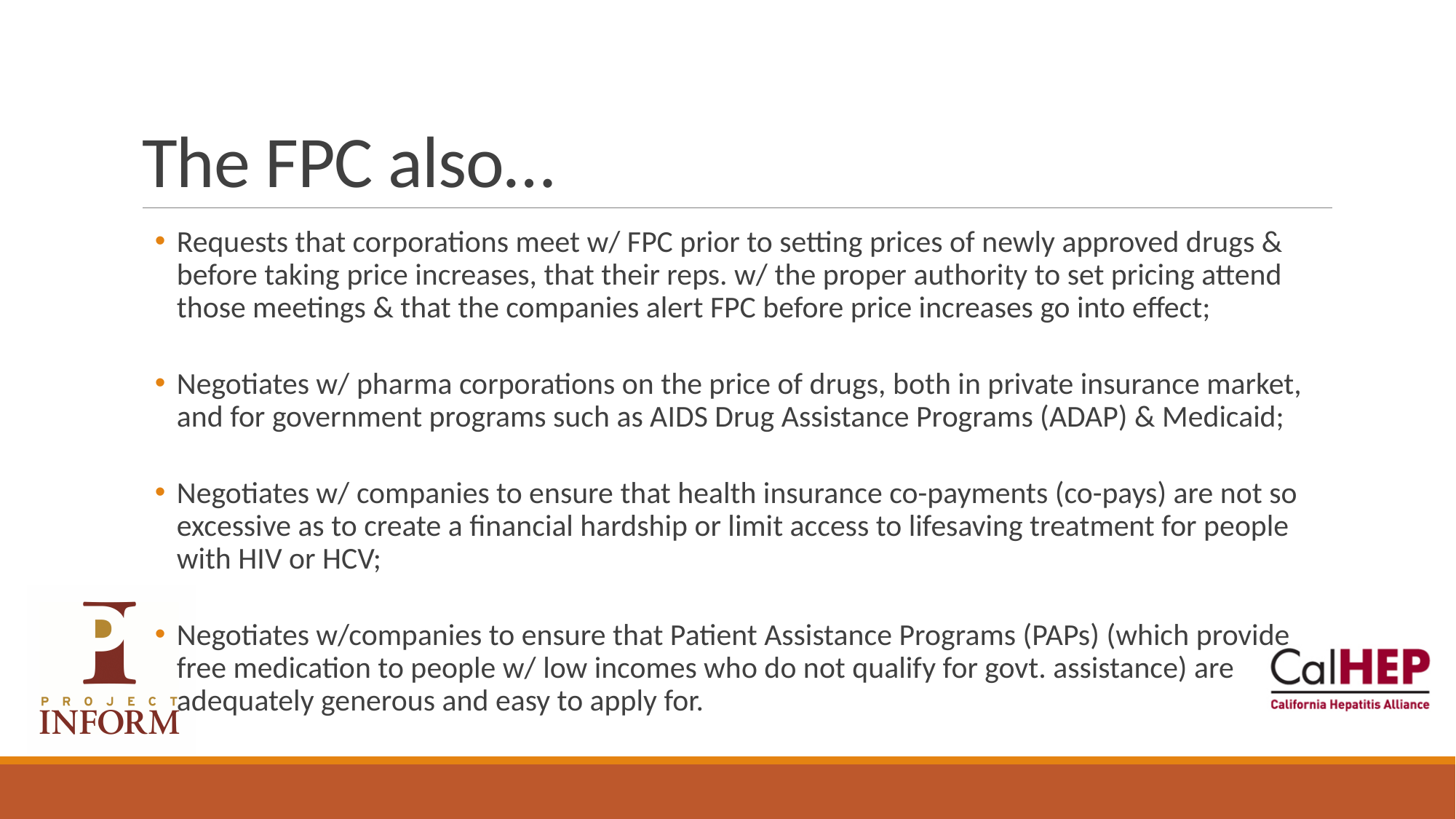

# The FPC also…
Requests that corporations meet w/ FPC prior to setting prices of newly approved drugs & before taking price increases, that their reps. w/ the proper authority to set pricing attend those meetings & that the companies alert FPC before price increases go into effect;

Negotiates w/ pharma corporations on the price of drugs, both in private insurance market, and for government programs such as AIDS Drug Assistance Programs (ADAP) & Medicaid;

Negotiates w/ companies to ensure that health insurance co-payments (co-pays) are not so excessive as to create a financial hardship or limit access to lifesaving treatment for people with HIV or HCV;

Negotiates w/companies to ensure that Patient Assistance Programs (PAPs) (which provide free medication to people w/ low incomes who do not qualify for govt. assistance) are adequately generous and easy to apply for.